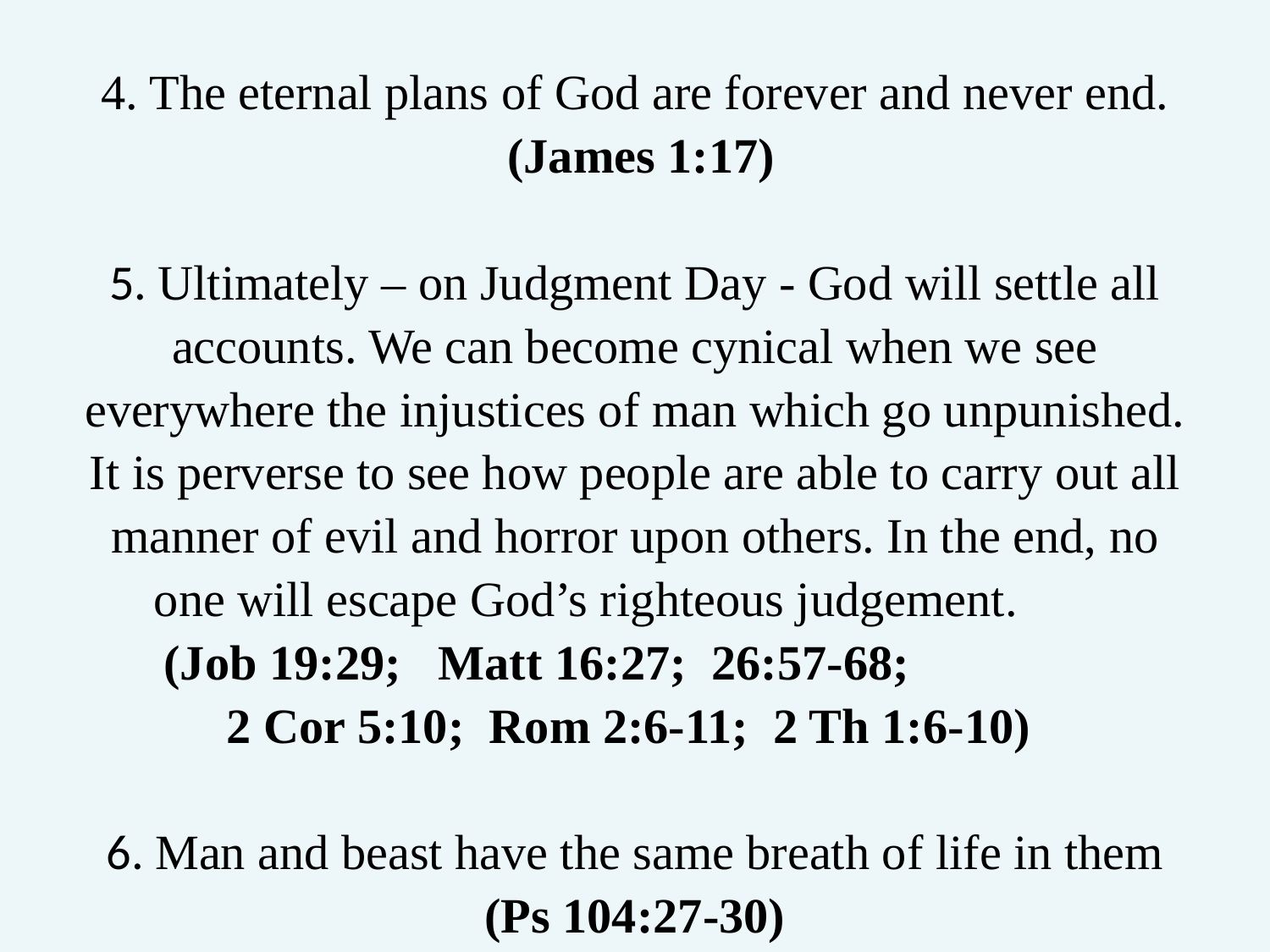

# 4. The eternal plans of God are forever and never end. (James 1:17) 5. Ultimately – on Judgment Day - God will settle all accounts. We can become cynical when we see everywhere the injustices of man which go unpunished. It is perverse to see how people are able to carry out all manner of evil and horror upon others. In the end, no one will escape God’s righteous judgement. (Job 19:29;   Matt 16:27;  26:57-68;                       2 Cor 5:10;  Rom 2:6-11;  2 Th 1:6-10) 6. Man and beast have the same breath of life in them (Ps 104:27-30)